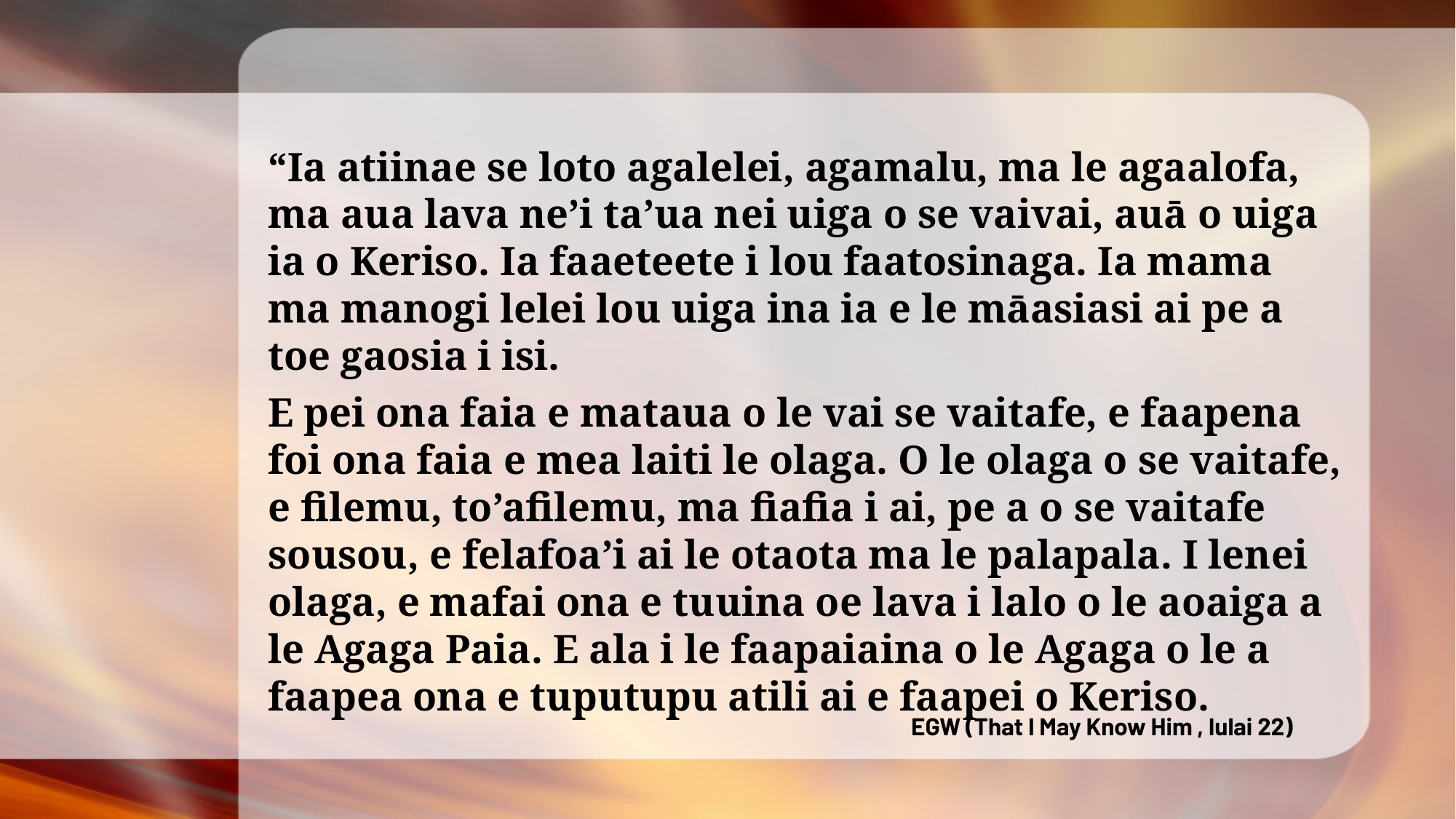

“Ia atiinae se loto agalelei, agamalu, ma le agaalofa, ma aua lava ne’i ta’ua nei uiga o se vaivai, auā o uiga ia o Keriso. Ia faaeteete i lou faatosinaga. Ia mama ma manogi lelei lou uiga ina ia e le māasiasi ai pe a toe gaosia i isi.
E pei ona faia e mataua o le vai se vaitafe, e faapena foi ona faia e mea laiti le olaga. O le olaga o se vaitafe, e filemu, to’afilemu, ma fiafia i ai, pe a o se vaitafe sousou, e felafoa’i ai le otaota ma le palapala. I lenei olaga, e mafai ona e tuuina oe lava i lalo o le aoaiga a le Agaga Paia. E ala i le faapaiaina o le Agaga o le a faapea ona e tuputupu atili ai e faapei o Keriso.
EGW (That I May Know Him , Iulai 22)